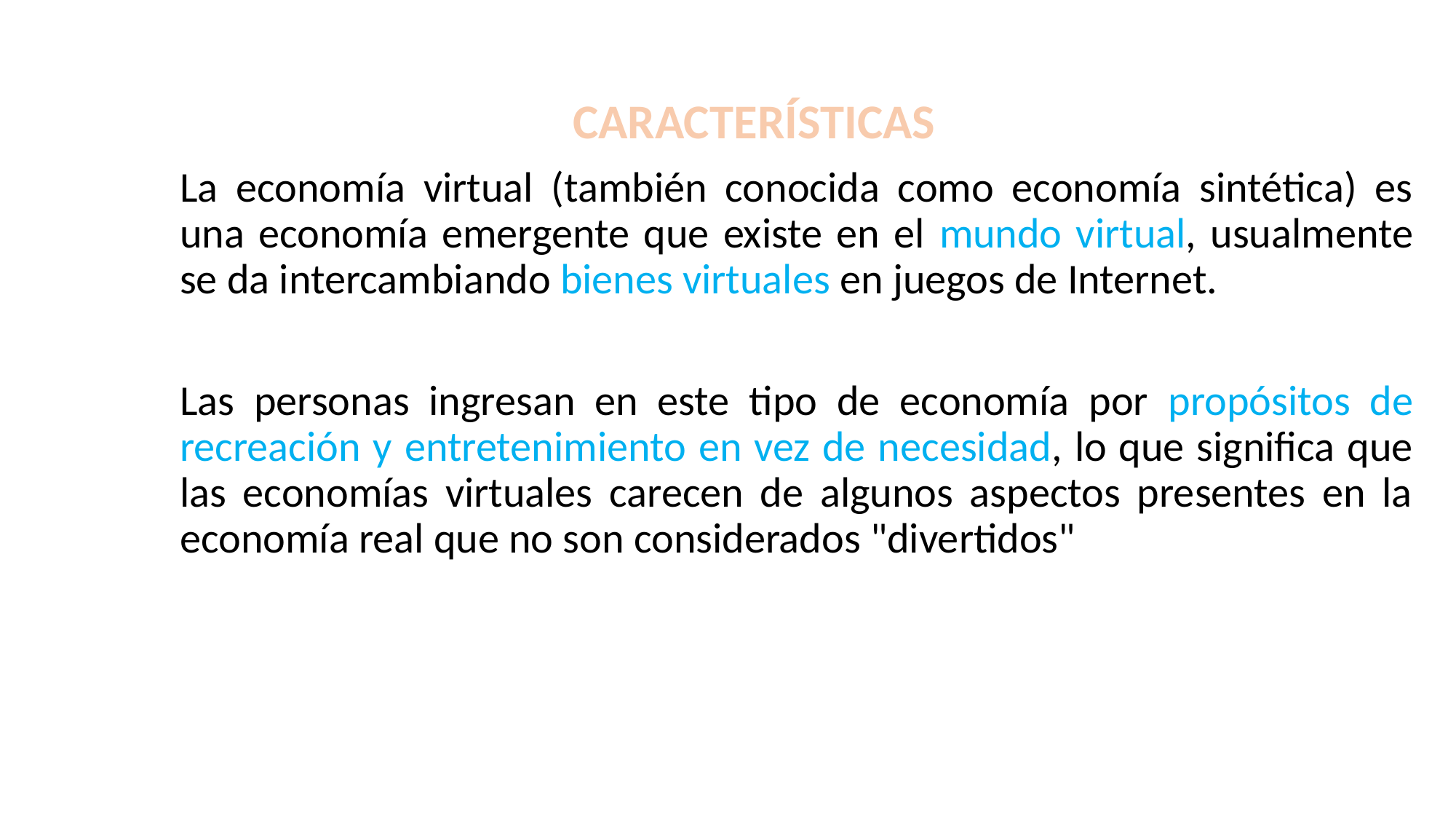

CARACTERÍSTICAS
La economía virtual (también conocida como economía sintética) es una economía emergente que existe en el mundo virtual, usualmente se da intercambiando bienes virtuales en juegos de Internet.

Las personas ingresan en este tipo de economía por propósitos de recreación y entretenimiento en vez de necesidad, lo que significa que las economías virtuales carecen de algunos aspectos presentes en la economía real que no son considerados "divertidos"